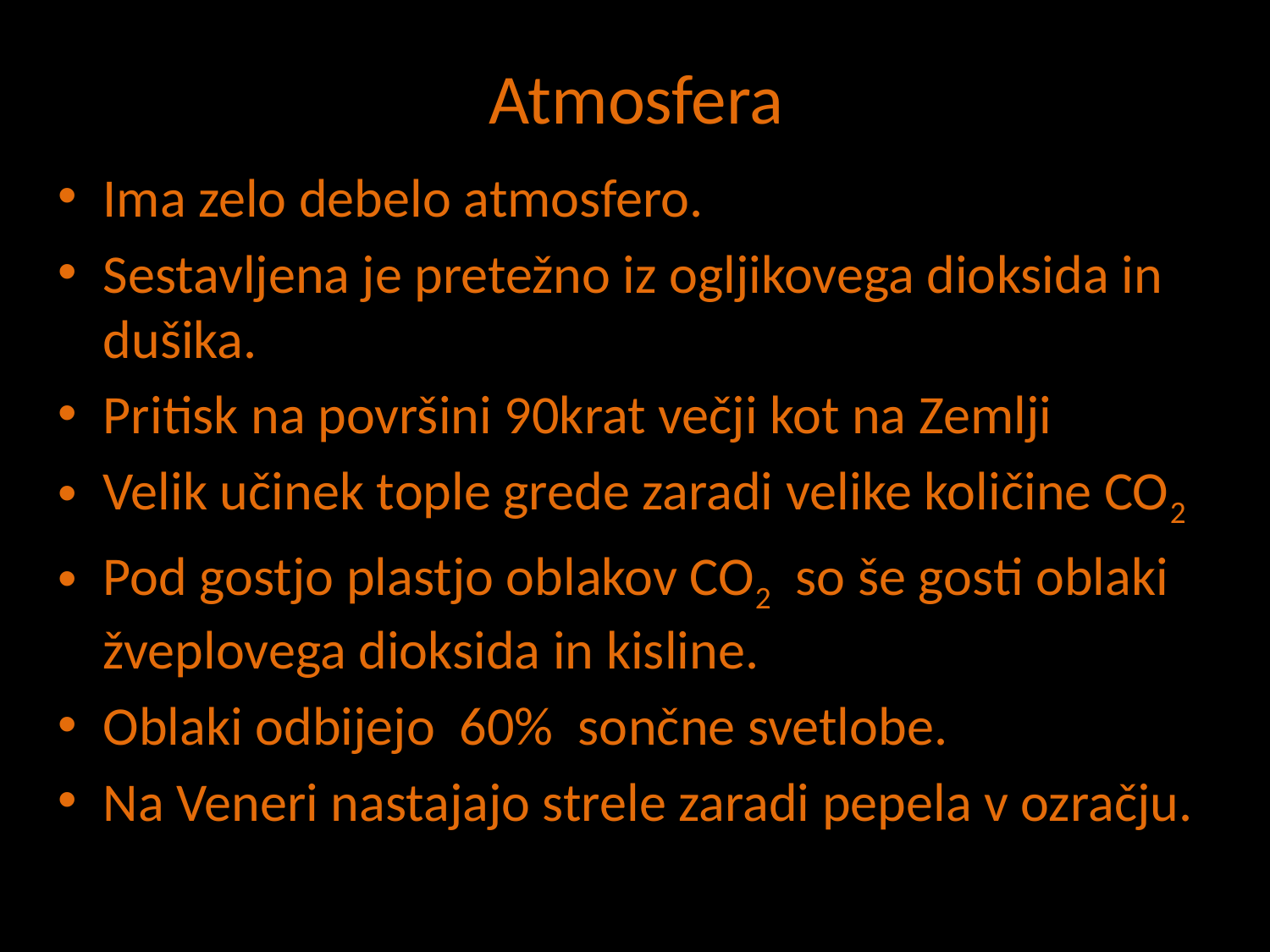

# Atmosfera
Ima zelo debelo atmosfero.
Sestavljena je pretežno iz ogljikovega dioksida in dušika.
Pritisk na površini 90krat večji kot na Zemlji
Velik učinek tople grede zaradi velike količine CO2
Pod gostjo plastjo oblakov CO2  so še gosti oblaki žveplovega dioksida in kisline.
Oblaki odbijejo  60%  sončne svetlobe.
Na Veneri nastajajo strele zaradi pepela v ozračju.